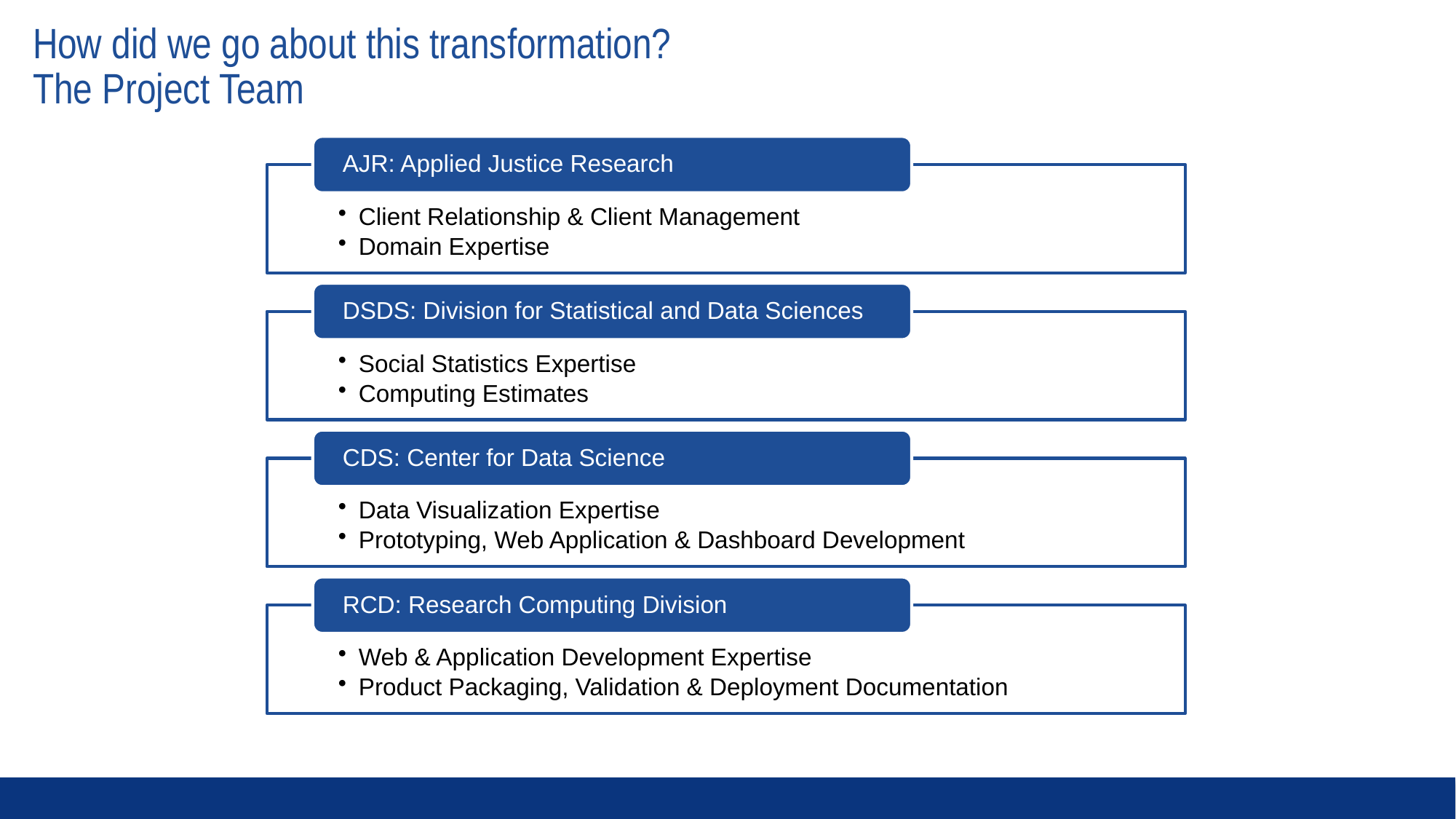

# How did we go about this transformation? The Project Team
Client Relationship & Client Management
Domain Expertise
AJR: Applied Justice Research
Social Statistics Expertise
Computing Estimates
DSDS: Division for Statistical and Data Sciences
Data Visualization Expertise
Prototyping, Web Application & Dashboard Development
CDS: Center for Data Science
Web & Application Development Expertise
Product Packaging, Validation & Deployment Documentation
RCD: Research Computing Division